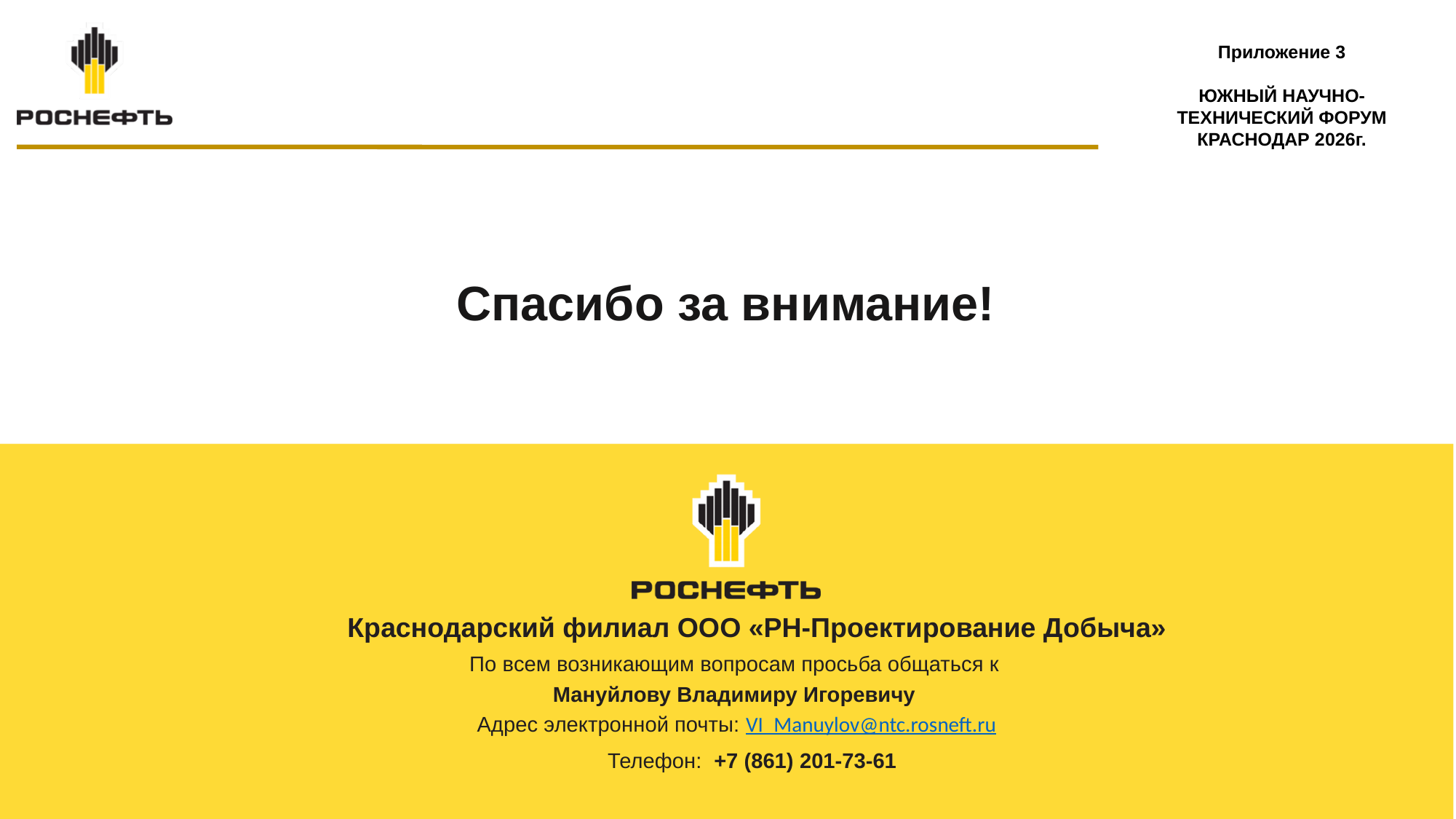

Краснодарский филиал ООО «РН-Проектирование Добыча»
По всем возникающим вопросам просьба общаться к
Мануйлову Владимиру Игоревичу
     Адрес электронной почты: VI_Manuylov@ntc.rosneft.ru
      Телефон:  +7 (861) 201-73-61